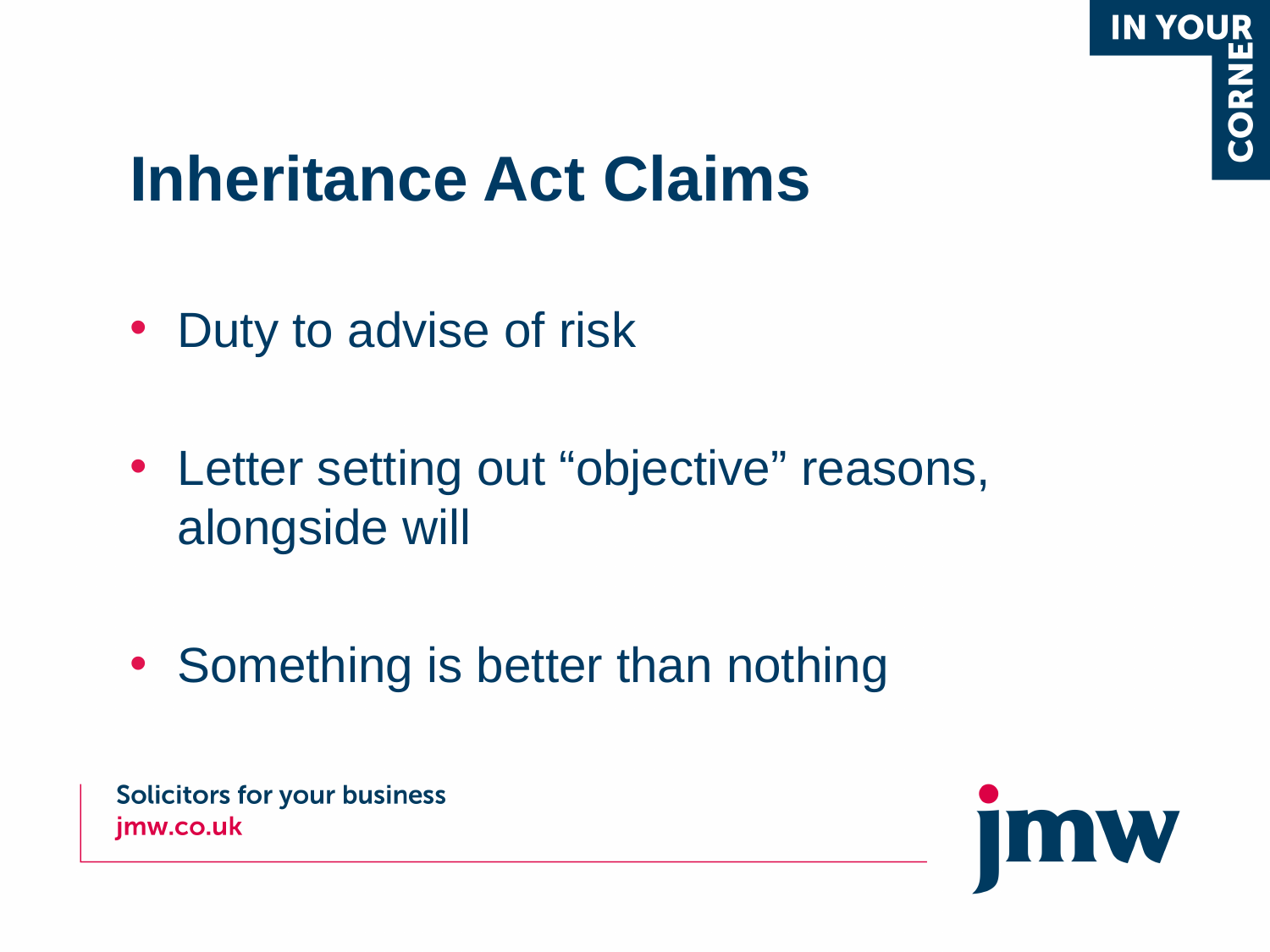

# Inheritance Act Claims

Duty to advise of risk

Letter setting out “objective” reasons, alongside will

Something is better than nothing